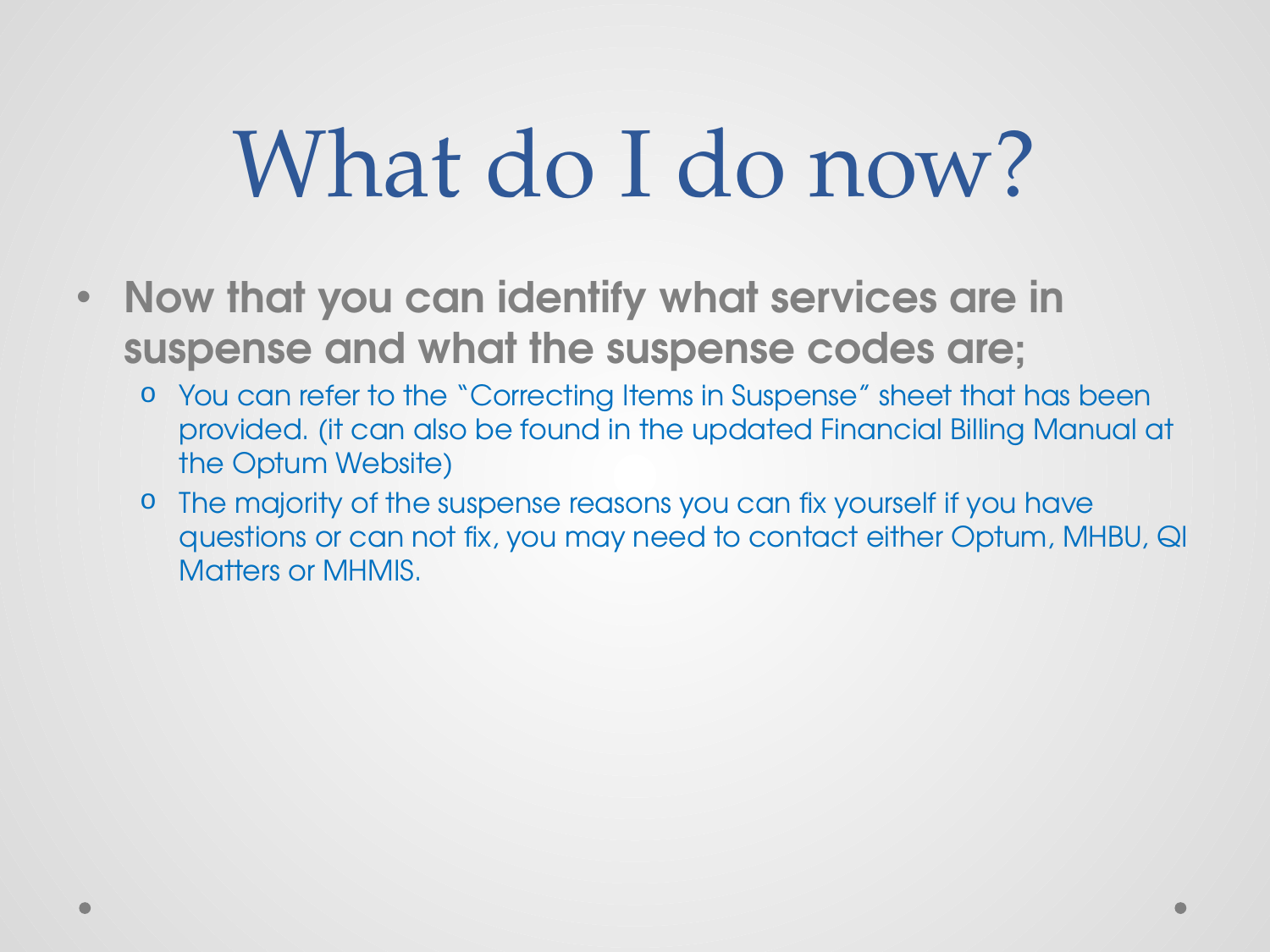

# What do I do now?
Now that you can identify what services are in suspense and what the suspense codes are;
You can refer to the “Correcting Items in Suspense” sheet that has been provided. (it can also be found in the updated Financial Billing Manual at the Optum Website)
The majority of the suspense reasons you can fix yourself if you have questions or can not fix, you may need to contact either Optum, MHBU, QI Matters or MHMIS.